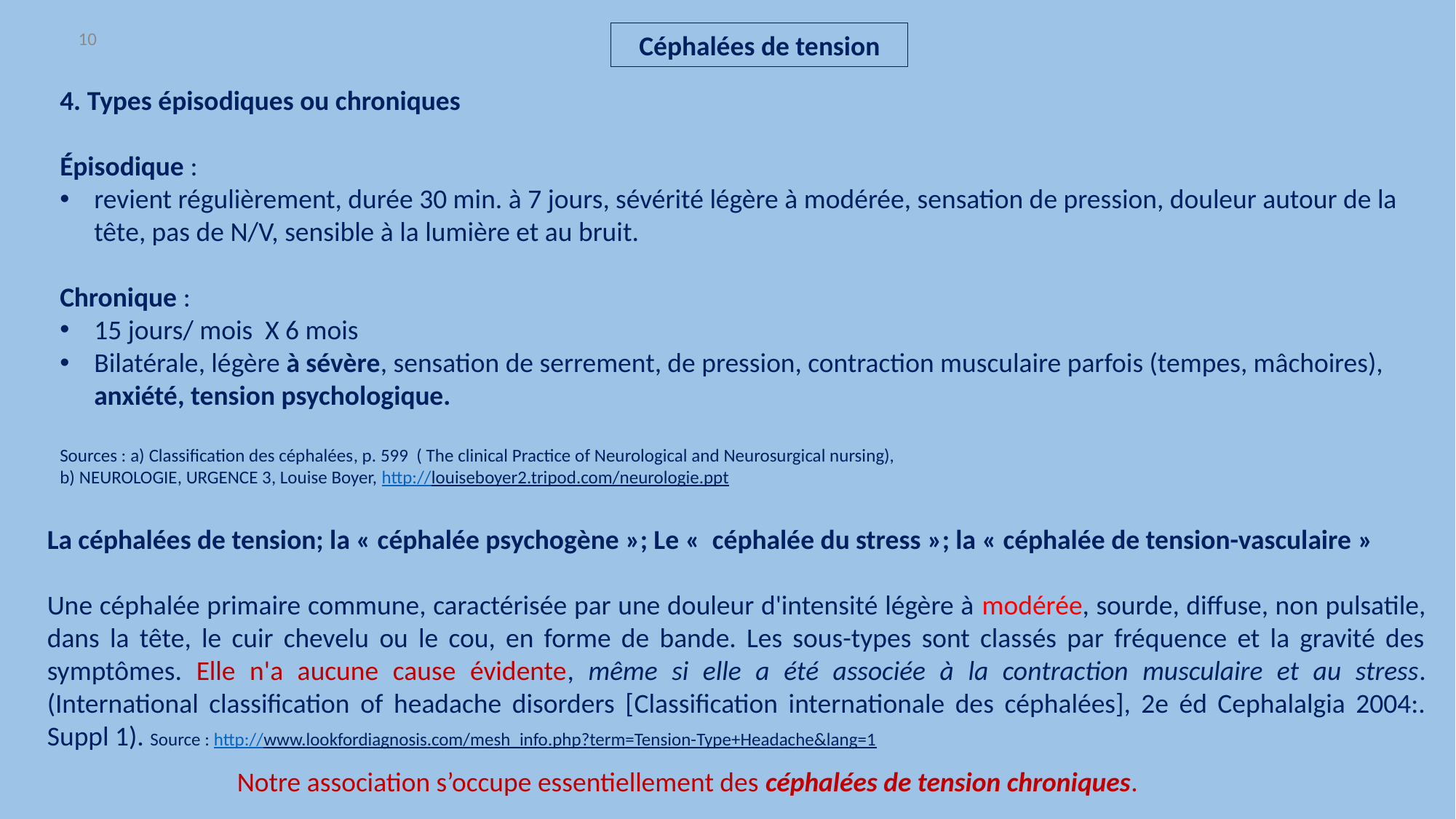

10
Céphalées de tension
4. Types épisodiques ou chroniques

Épisodique :
revient régulièrement, durée 30 min. à 7 jours, sévérité légère à modérée, sensation de pression, douleur autour de la tête, pas de N/V, sensible à la lumière et au bruit.

Chronique :
15 jours/ mois  X 6 mois
Bilatérale, légère à sévère, sensation de serrement, de pression, contraction musculaire parfois (tempes, mâchoires), anxiété, tension psychologique.

Sources : a) Classification des céphalées, p. 599  ( The clinical Practice of Neurological and Neurosurgical nursing),
b) NEUROLOGIE, URGENCE 3, Louise Boyer, http://louiseboyer2.tripod.com/neurologie.ppt
La céphalées de tension; la « céphalée psychogène »; Le «  céphalée du stress »; la « céphalée de tension-vasculaire »

Une céphalée primaire commune, caractérisée par une douleur d'intensité légère à modérée, sourde, diffuse, non pulsatile, dans la tête, le cuir chevelu ou le cou, en forme de bande. Les sous-types sont classés par fréquence et la gravité des symptômes. Elle n'a aucune cause évidente, même si elle a été associée à la contraction musculaire et au stress. (International classification of headache disorders [Classification internationale des céphalées], 2e éd Cephalalgia 2004:. Suppl 1). Source : http://www.lookfordiagnosis.com/mesh_info.php?term=Tension-Type+Headache&lang=1
Notre association s’occupe essentiellement des céphalées de tension chroniques.